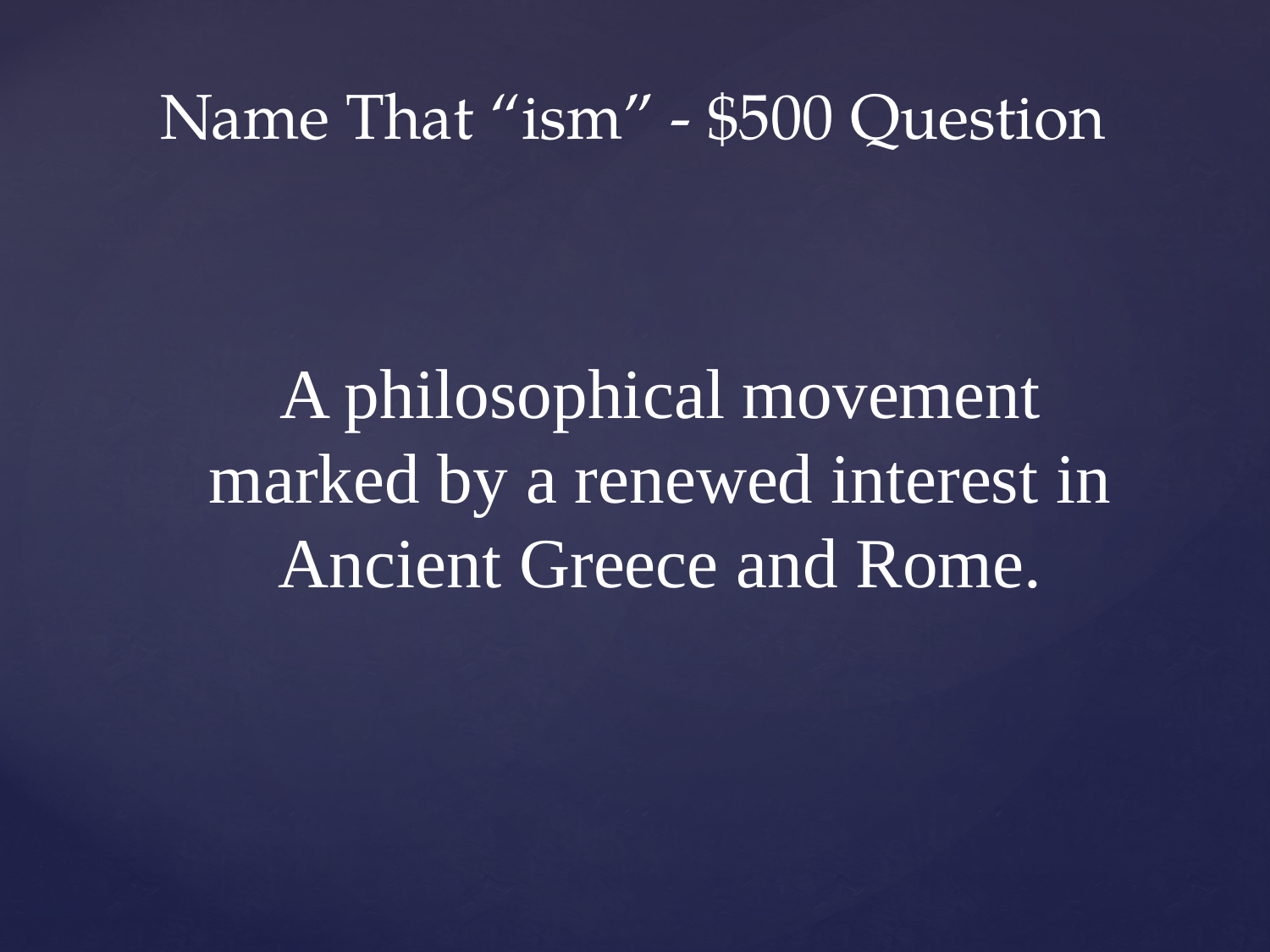

# Name That “ism” - $500 Question
A philosophical movement marked by a renewed interest in Ancient Greece and Rome.